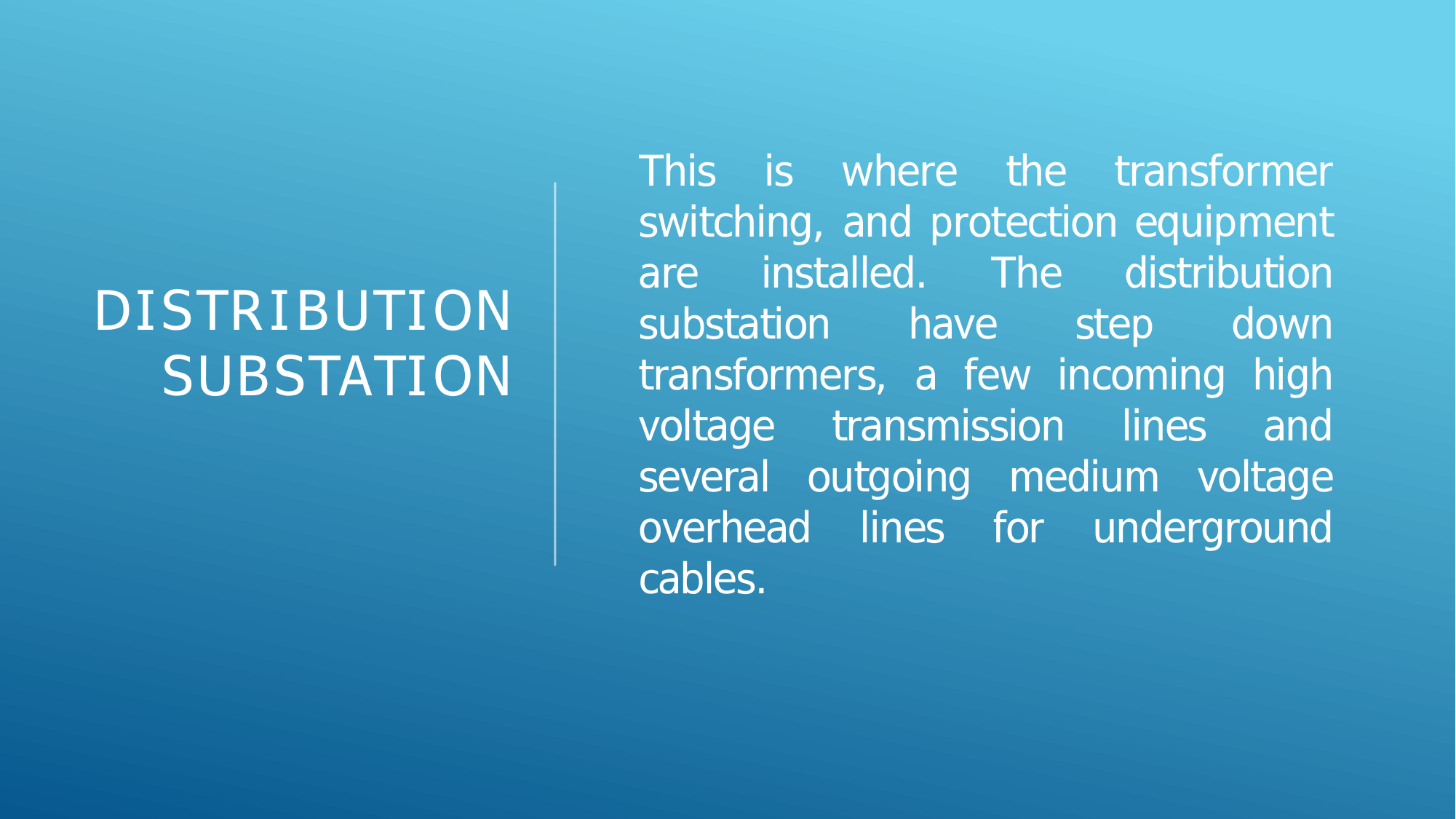

# DISTRIBUTION SUBSTATION
	This is where the transformer switching, and protection equipment are installed. The distribution substation have step down transformers, a few incoming high voltage transmission lines and several outgoing medium voltage overhead lines for underground cables.